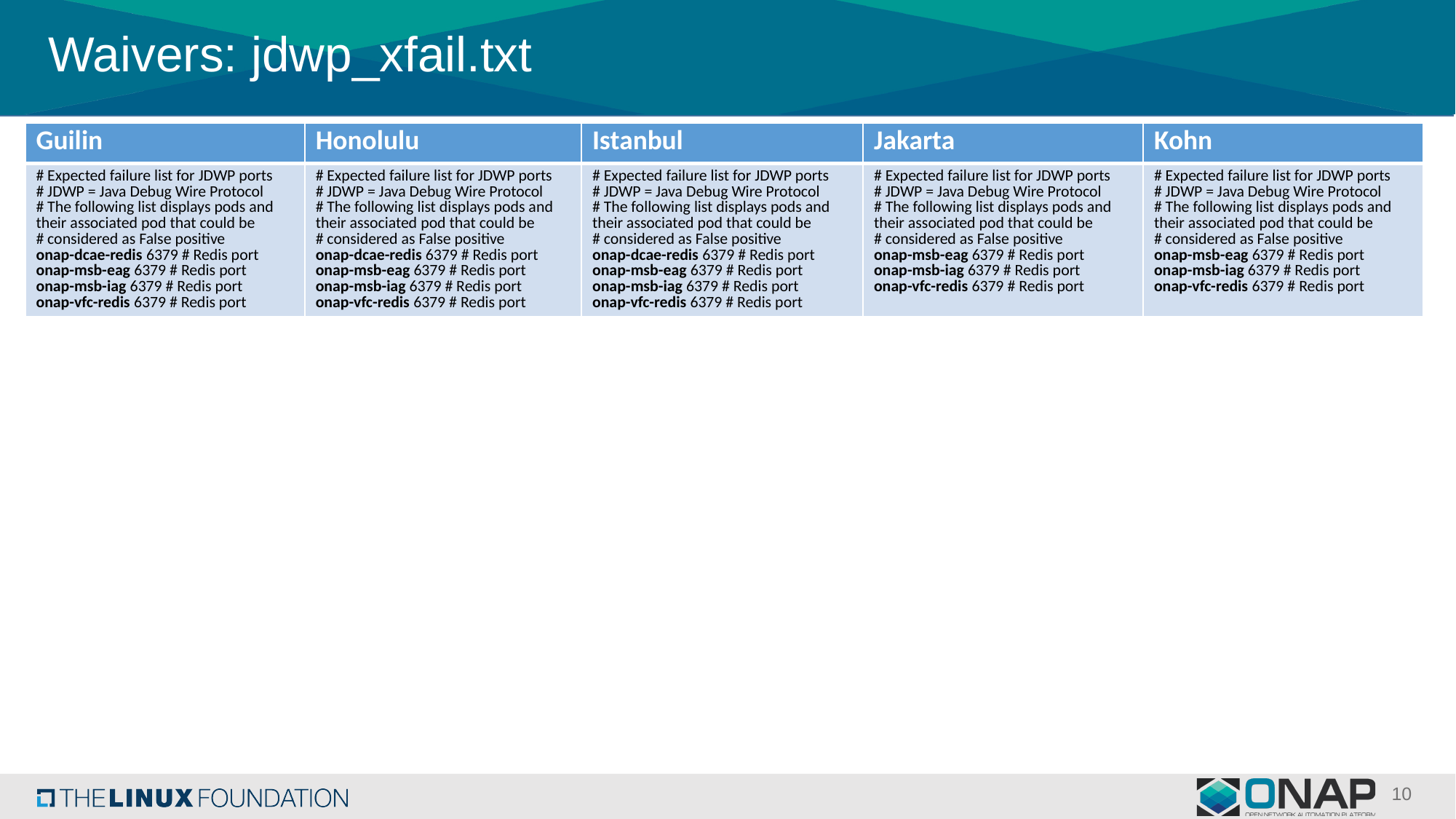

# Waivers: jdwp_xfail.txt
| Guilin | Honolulu | Istanbul | Jakarta | Kohn |
| --- | --- | --- | --- | --- |
| # Expected failure list for JDWP ports # JDWP = Java Debug Wire Protocol # The following list displays pods and their associated pod that could be # considered as False positive onap-dcae-redis 6379 # Redis port onap-msb-eag 6379 # Redis port onap-msb-iag 6379 # Redis port onap-vfc-redis 6379 # Redis port | # Expected failure list for JDWP ports # JDWP = Java Debug Wire Protocol # The following list displays pods and their associated pod that could be # considered as False positive onap-dcae-redis 6379 # Redis port onap-msb-eag 6379 # Redis port onap-msb-iag 6379 # Redis port onap-vfc-redis 6379 # Redis port | # Expected failure list for JDWP ports # JDWP = Java Debug Wire Protocol # The following list displays pods and their associated pod that could be # considered as False positive onap-dcae-redis 6379 # Redis port onap-msb-eag 6379 # Redis port onap-msb-iag 6379 # Redis port onap-vfc-redis 6379 # Redis port | # Expected failure list for JDWP ports # JDWP = Java Debug Wire Protocol # The following list displays pods and their associated pod that could be # considered as False positive onap-msb-eag 6379 # Redis port onap-msb-iag 6379 # Redis port onap-vfc-redis 6379 # Redis port | # Expected failure list for JDWP ports # JDWP = Java Debug Wire Protocol # The following list displays pods and their associated pod that could be # considered as False positive onap-msb-eag 6379 # Redis port onap-msb-iag 6379 # Redis port onap-vfc-redis 6379 # Redis port |
10